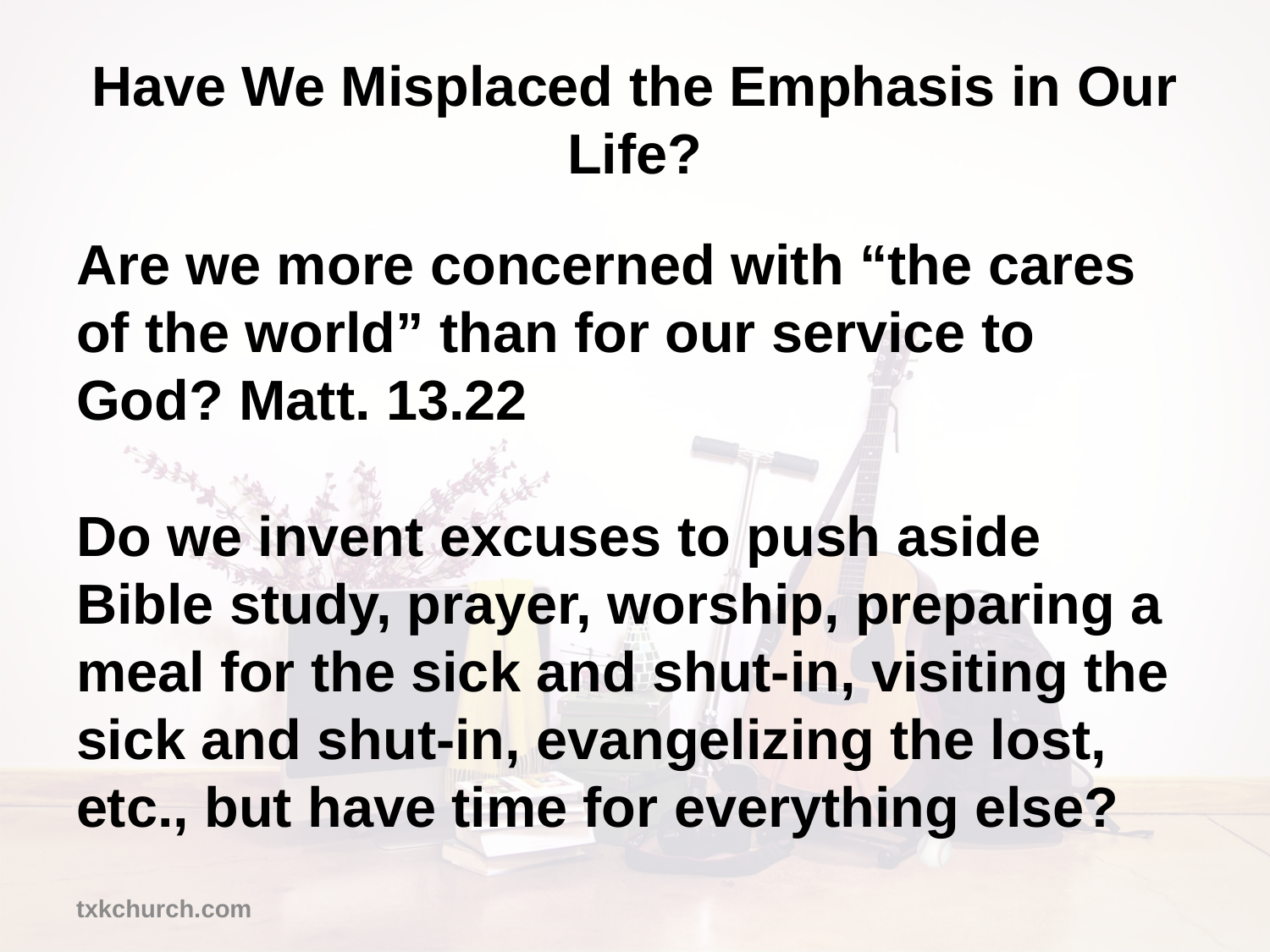

# Have We Misplaced the Emphasis in Our Life?
Are we more concerned with “the cares of the world” than for our service to God? Matt. 13.22

Do we invent excuses to push aside Bible study, prayer, worship, preparing a meal for the sick and shut-in, visiting the sick and shut-in, evangelizing the lost, etc., but have time for everything else?
txkchurch.com